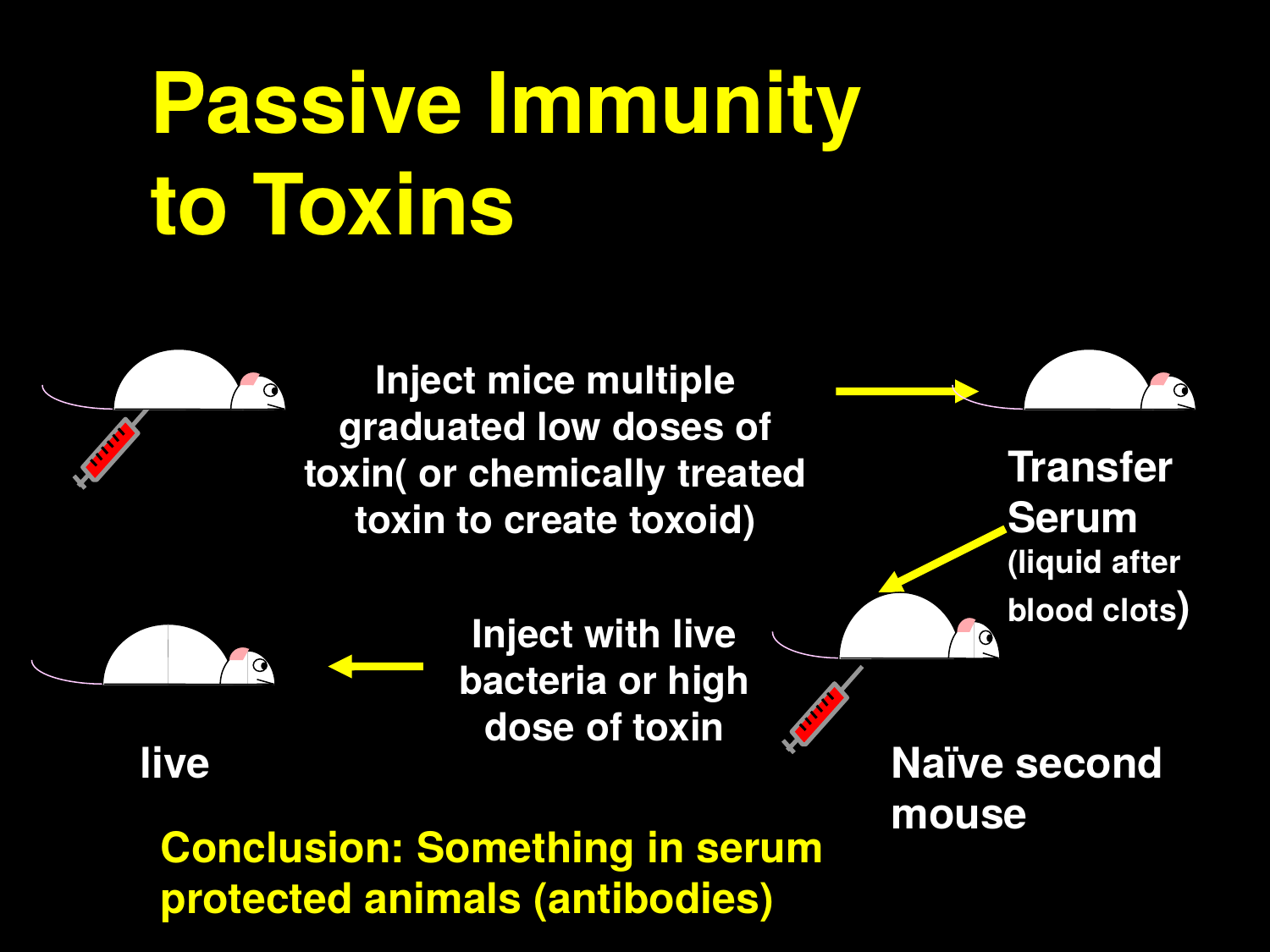

Passive Immunity
to Toxins
#

Inject mice multiple graduated low doses of toxin( or chemically treated toxin to create toxoid)

Transfer
Serum
(liquid after
blood clots)

Inject with live bacteria or high dose of toxin

live
Naïve second
mouse

Conclusion: Something in serum
protected animals (antibodies)